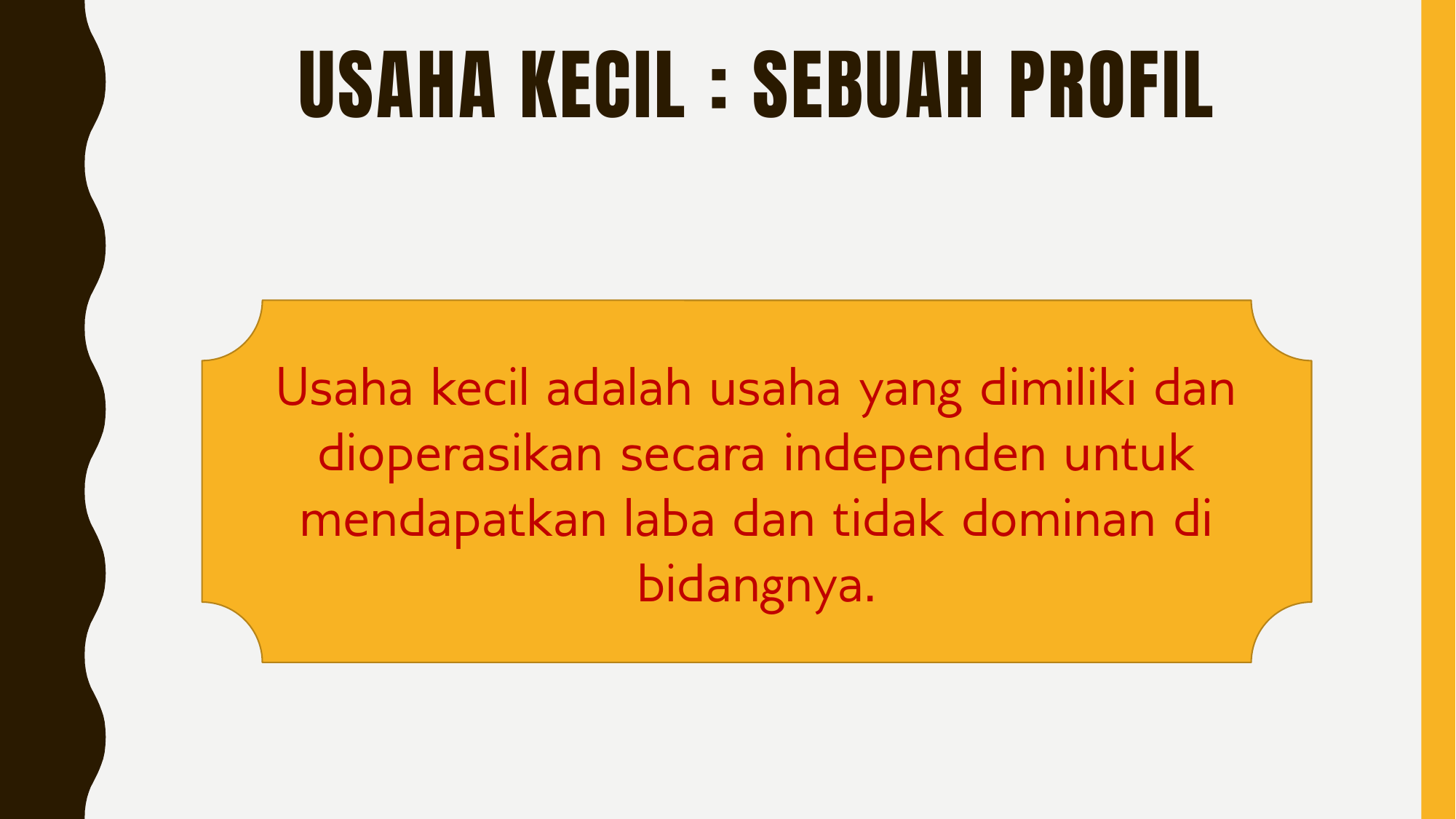

# Usaha Kecil : Sebuah Profil
Usaha kecil adalah usaha yang dimiliki dan dioperasikan secara independen untuk mendapatkan laba dan tidak dominan di bidangnya.